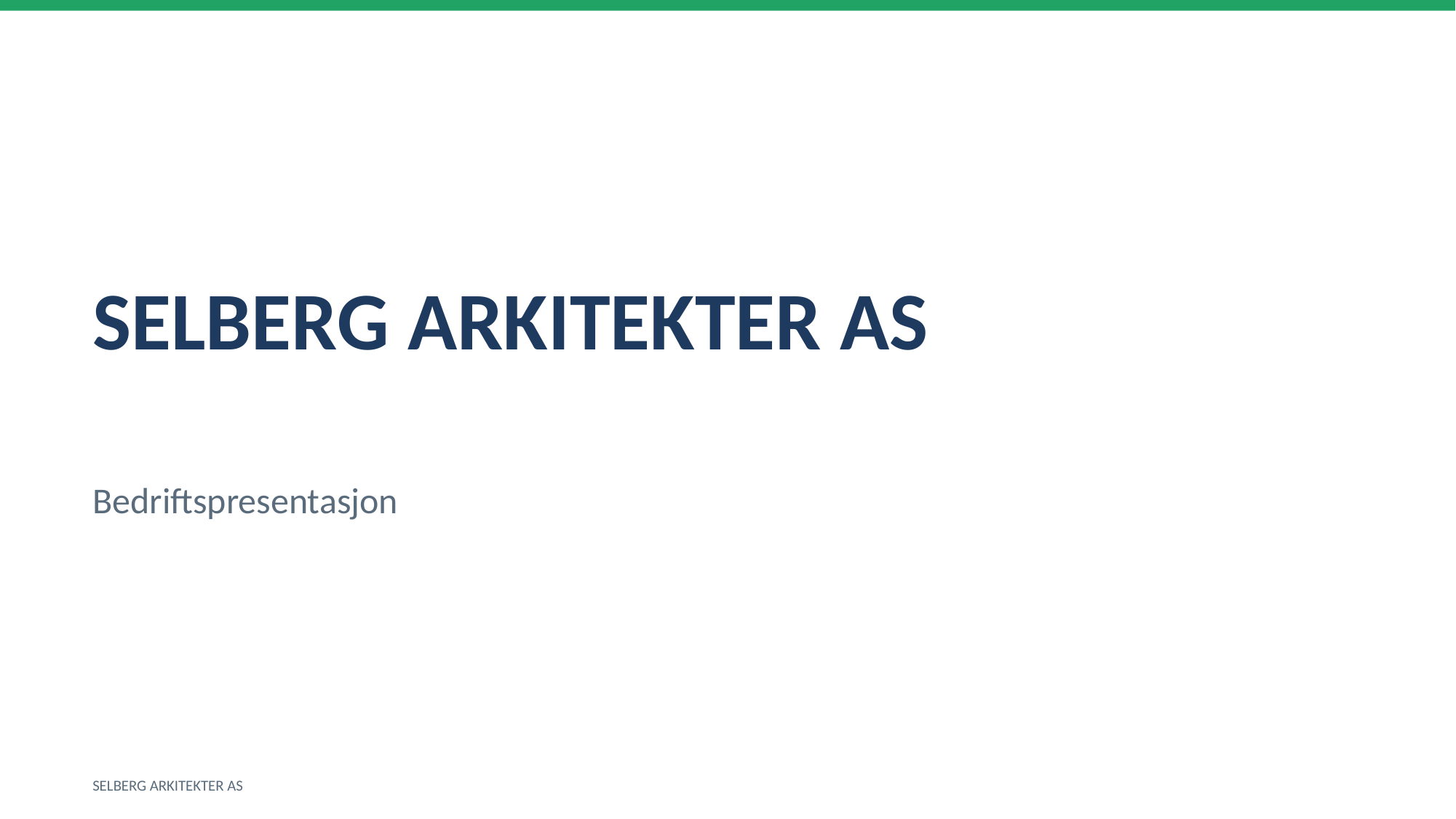

SELBERG ARKITEKTER AS
Bedriftspresentasjon
SELBERG ARKITEKTER AS